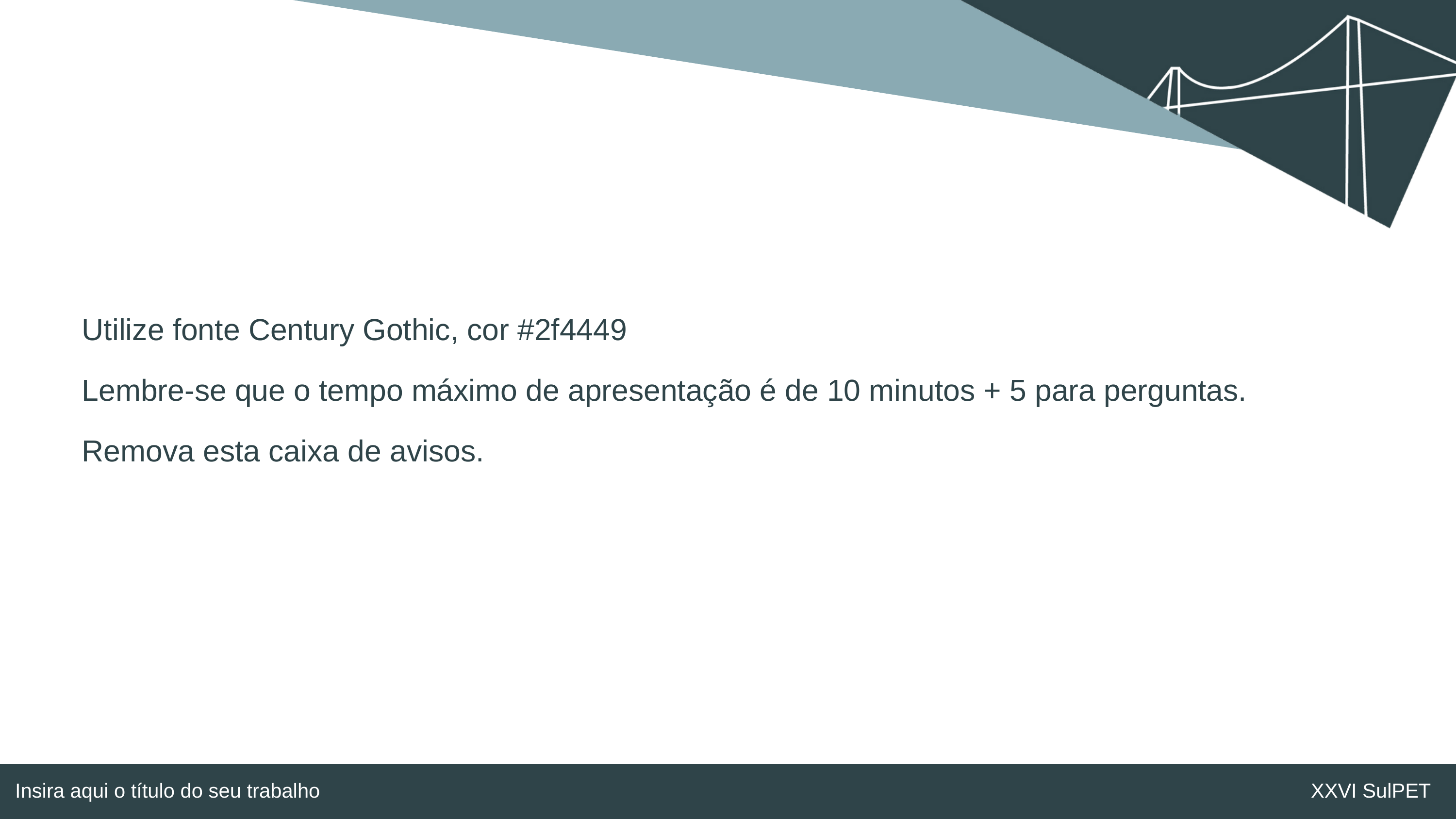

Utilize fonte Century Gothic, cor #2f4449

Lembre-se que o tempo máximo de apresentação é de 10 minutos + 5 para perguntas.

Remova esta caixa de avisos.

Insira aqui o título do seu trabalho
XXVI SulPET